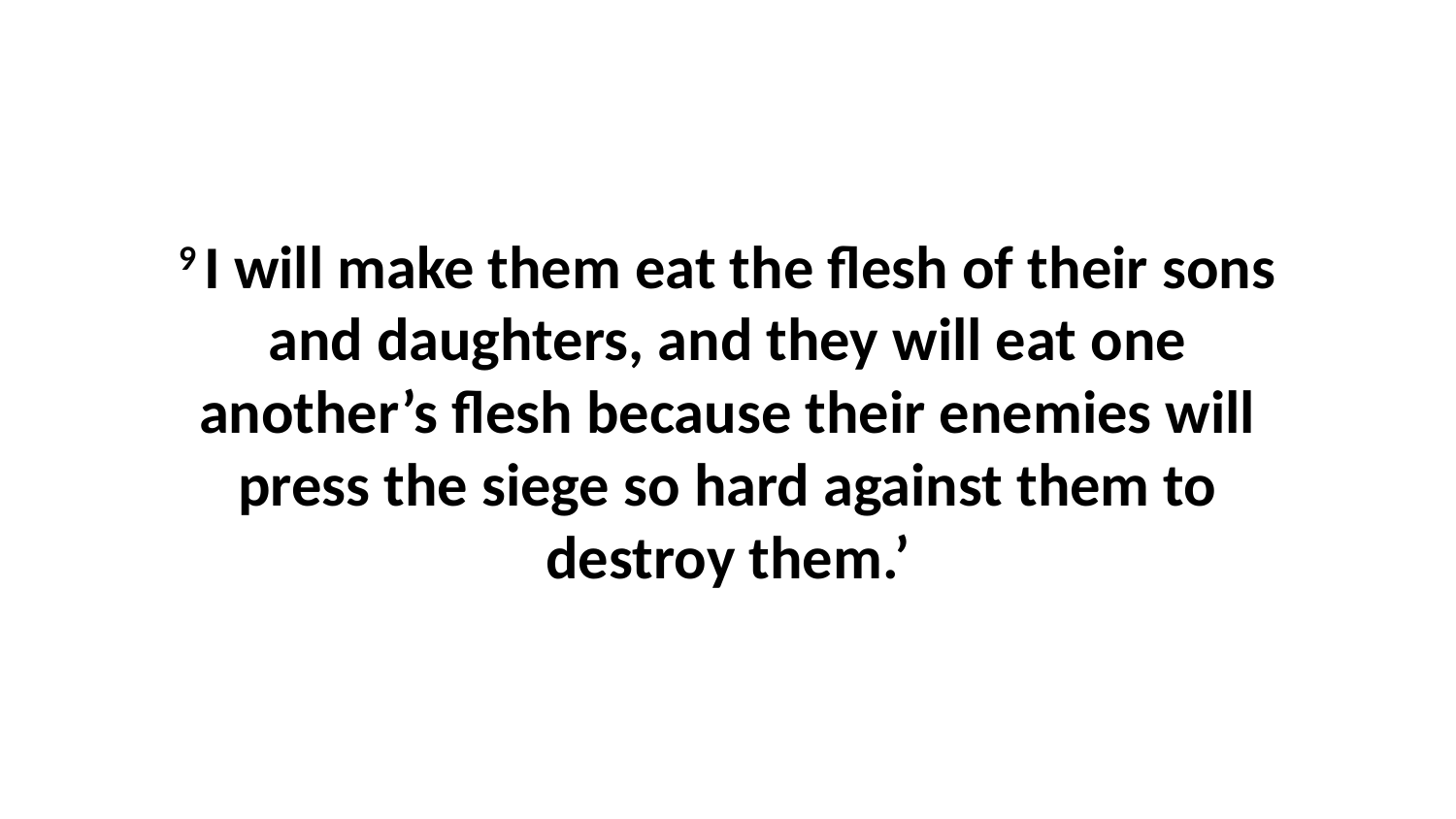

9 I will make them eat the flesh of their sons and daughters, and they will eat one another’s flesh because their enemies will press the siege so hard against them to destroy them.’